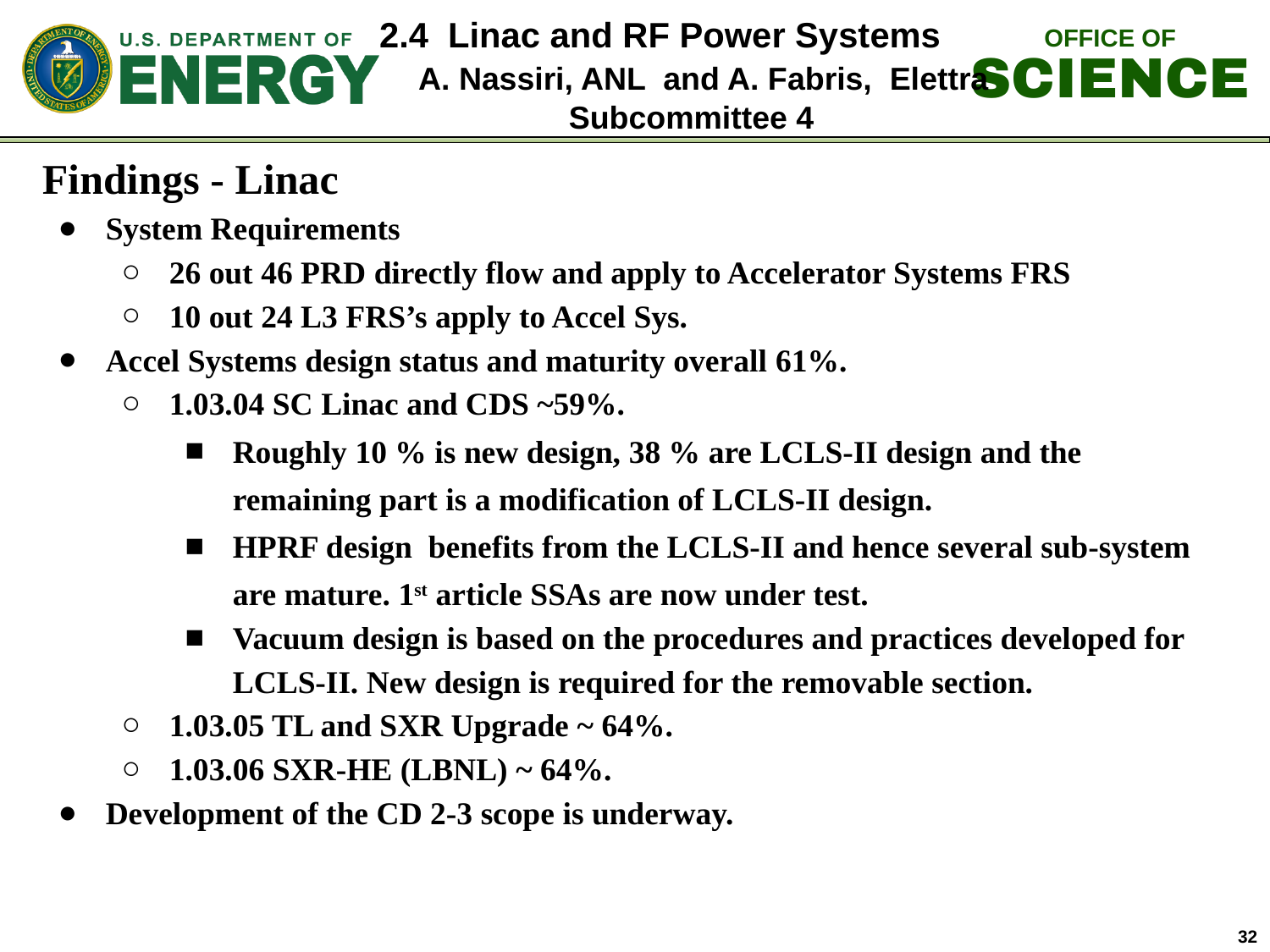

2.4  Linac and RF Power Systems
    A. Nassiri, ANL  and A. Fabris,  Elettra
Subcommittee 4
Findings - Linac
System Requirements
26 out 46 PRD directly flow and apply to Accelerator Systems FRS
10 out 24 L3 FRS’s apply to Accel Sys.
Accel Systems design status and maturity overall 61%.
1.03.04 SC Linac and CDS ~59%.
Roughly 10 % is new design, 38 % are LCLS-II design and the remaining part is a modification of LCLS-II design.
HPRF design  benefits from the LCLS-II and hence several sub-system are mature. 1st article SSAs are now under test.
Vacuum design is based on the procedures and practices developed for LCLS-II. New design is required for the removable section.
1.03.05 TL and SXR Upgrade ~ 64%.
1.03.06 SXR-HE (LBNL) ~ 64%.
Development of the CD 2-3 scope is underway.

32